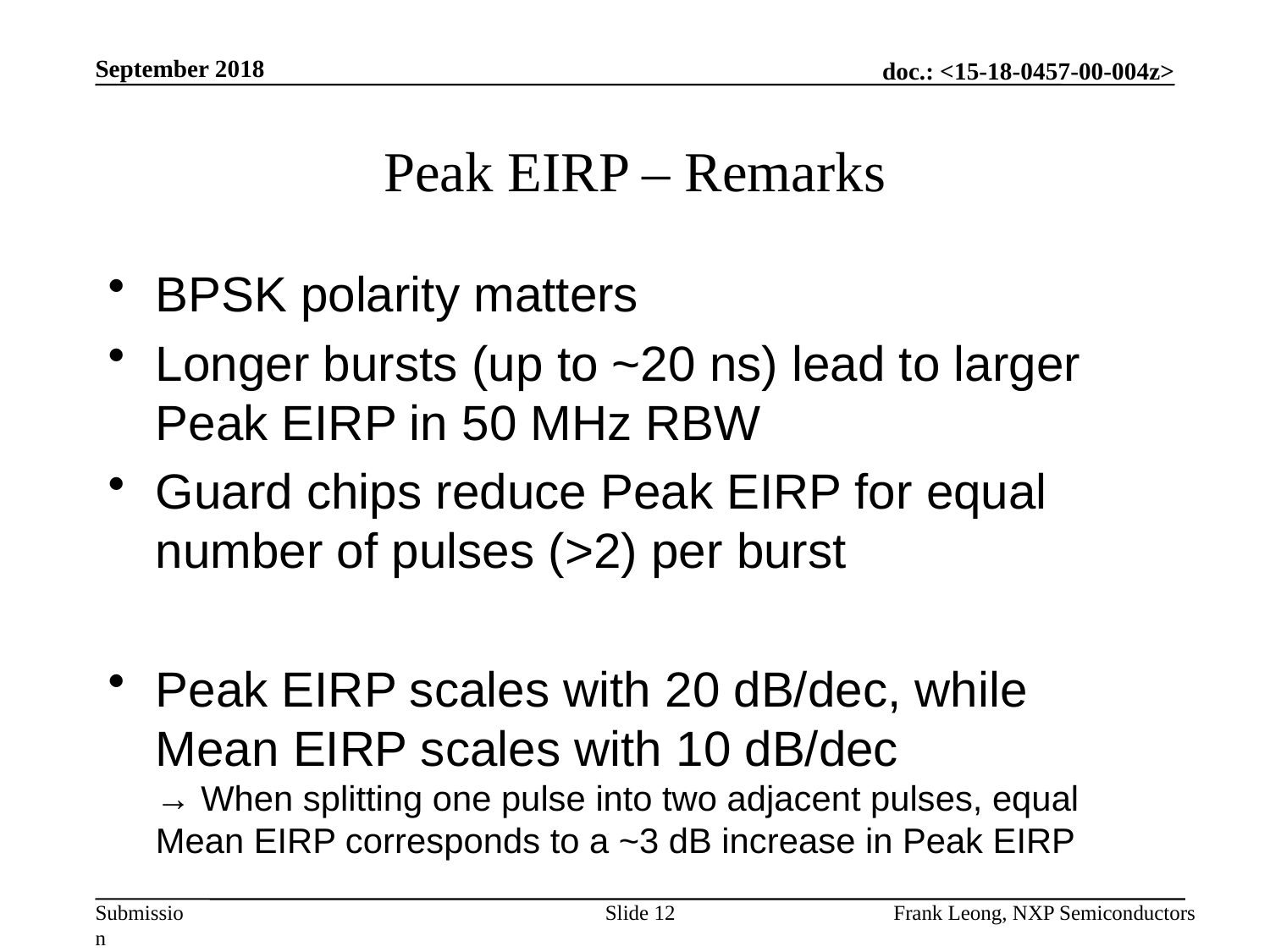

September 2018
# Peak EIRP – Remarks
BPSK polarity matters
Longer bursts (up to ~20 ns) lead to larger Peak EIRP in 50 MHz RBW
Guard chips reduce Peak EIRP for equal number of pulses (>2) per burst

Peak EIRP scales with 20 dB/dec, while Mean EIRP scales with 10 dB/dec
→ When splitting one pulse into two adjacent pulses, equal Mean EIRP corresponds to a ~3 dB increase in Peak EIRP
Slide 12
Frank Leong, NXP Semiconductors